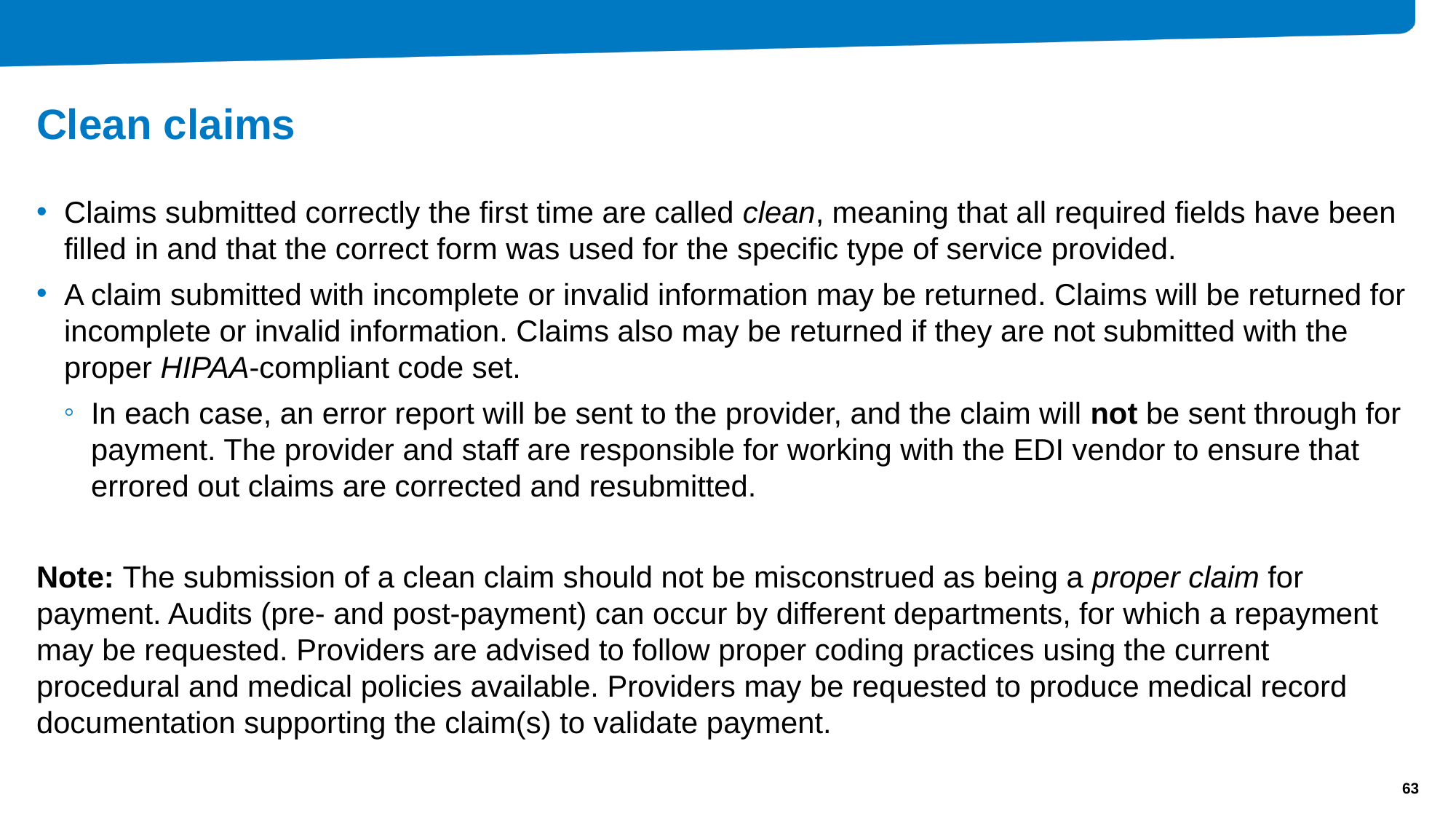

# Clean claims
Claims submitted correctly the first time are called clean, meaning that all required fields have been filled in and that the correct form was used for the specific type of service provided.
A claim submitted with incomplete or invalid information may be returned. Claims will be returned for incomplete or invalid information. Claims also may be returned if they are not submitted with the proper HIPAA-compliant code set.
In each case, an error report will be sent to the provider, and the claim will not be sent through for payment. The provider and staff are responsible for working with the EDI vendor to ensure that errored out claims are corrected and resubmitted.

Note: The submission of a clean claim should not be misconstrued as being a proper claim for payment. Audits (pre- and post-payment) can occur by different departments, for which a repayment may be requested. Providers are advised to follow proper coding practices using the current procedural and medical policies available. Providers may be requested to produce medical record documentation supporting the claim(s) to validate payment.

63